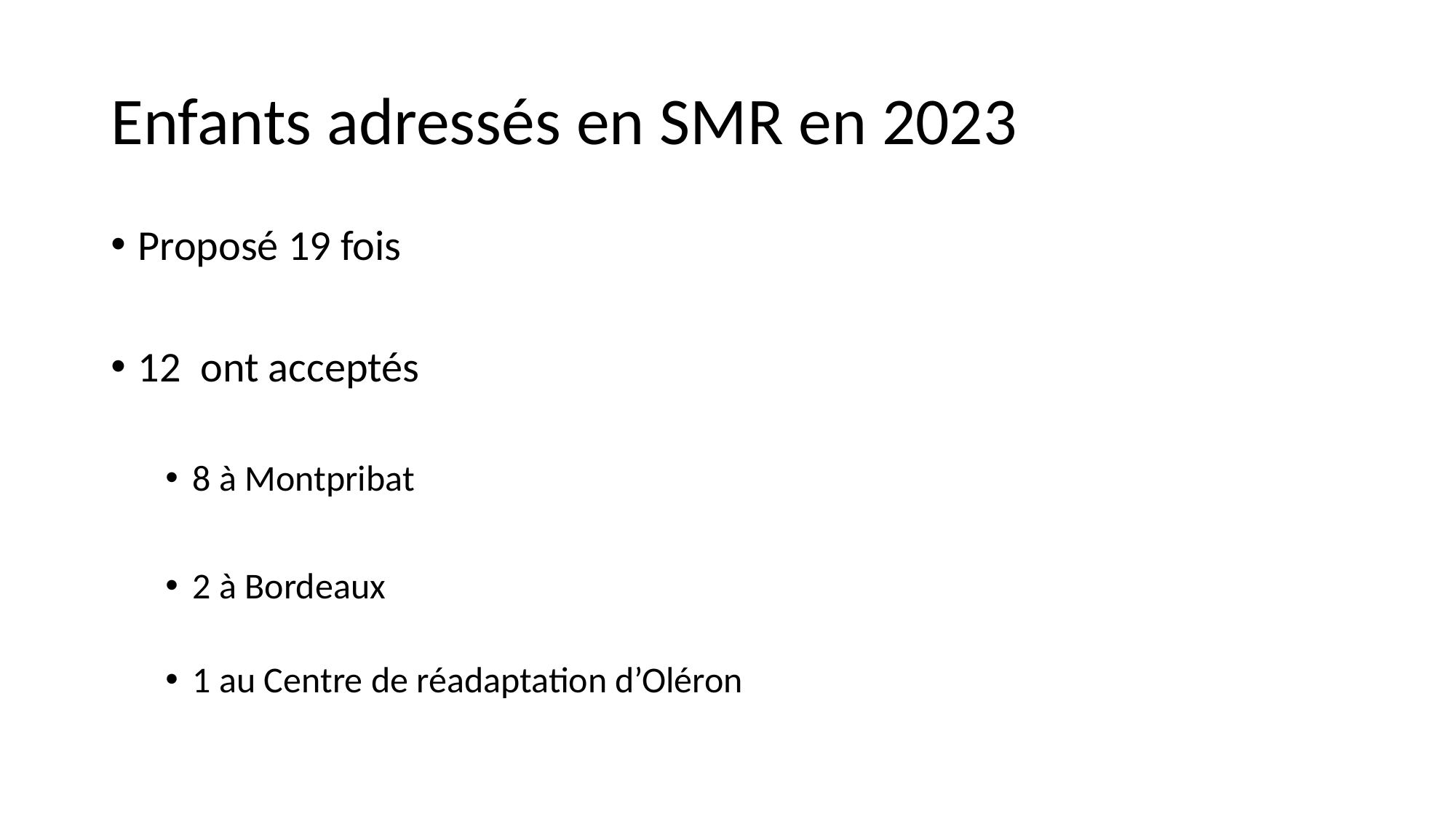

# Enfants adressés en SMR en 2023
Proposé 19 fois

12  ont acceptés

8 à Montpribat

2 à Bordeaux

1 au Centre de réadaptation d’Oléron